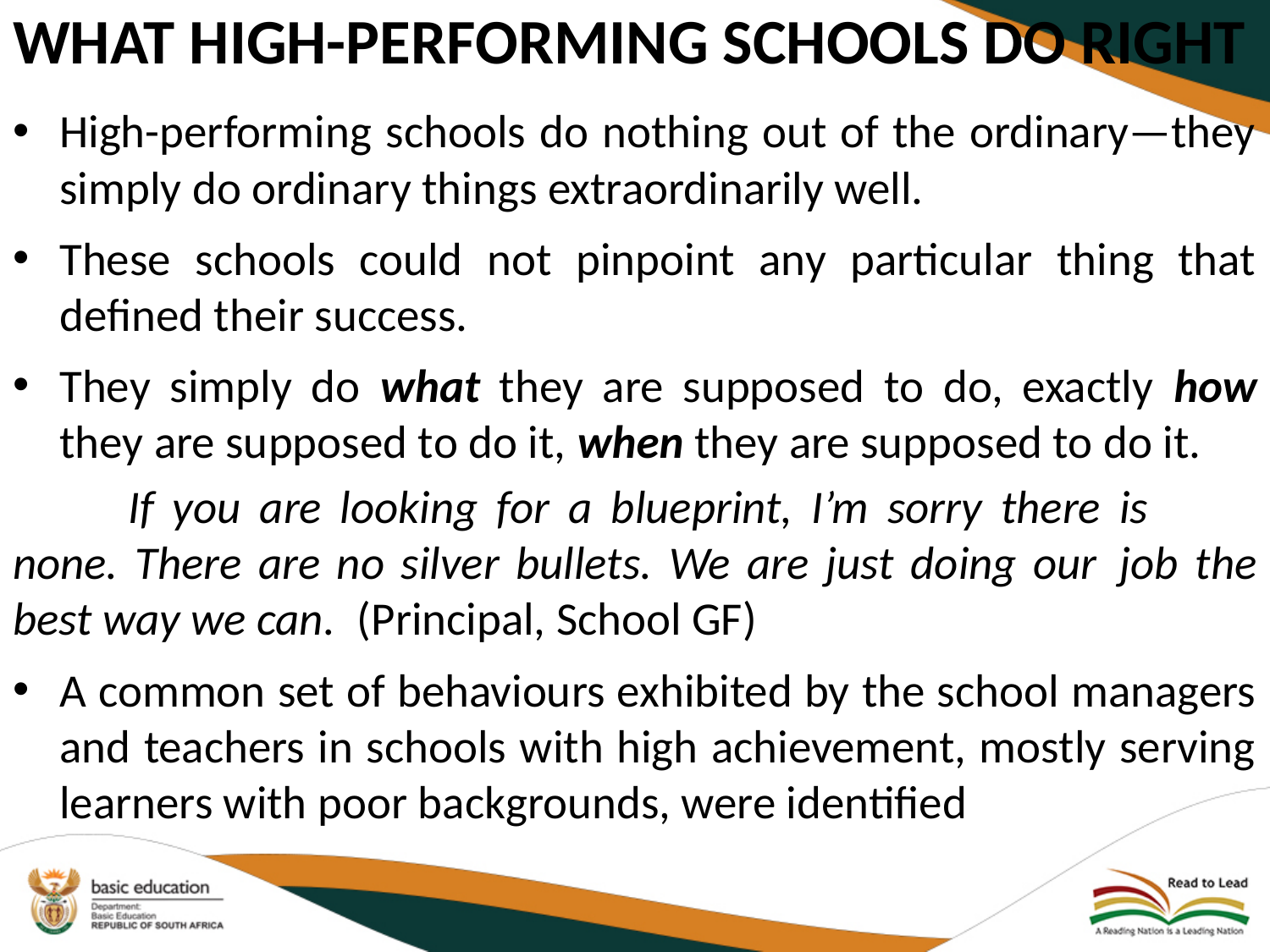

# What high-performing schools do right
High-performing schools do nothing out of the ordinary—they simply do ordinary things extraordinarily well.
These schools could not pinpoint any particular thing that defined their success.
They simply do what they are supposed to do, exactly how they are supposed to do it, when they are supposed to do it.
	If you are looking for a blueprint, I’m sorry there is 	none. There are no silver bullets. We are just doing our 	job the best way we can.  (Principal, School GF)
A common set of behaviours exhibited by the school managers and teachers in schools with high achievement, mostly serving learners with poor backgrounds, were identified